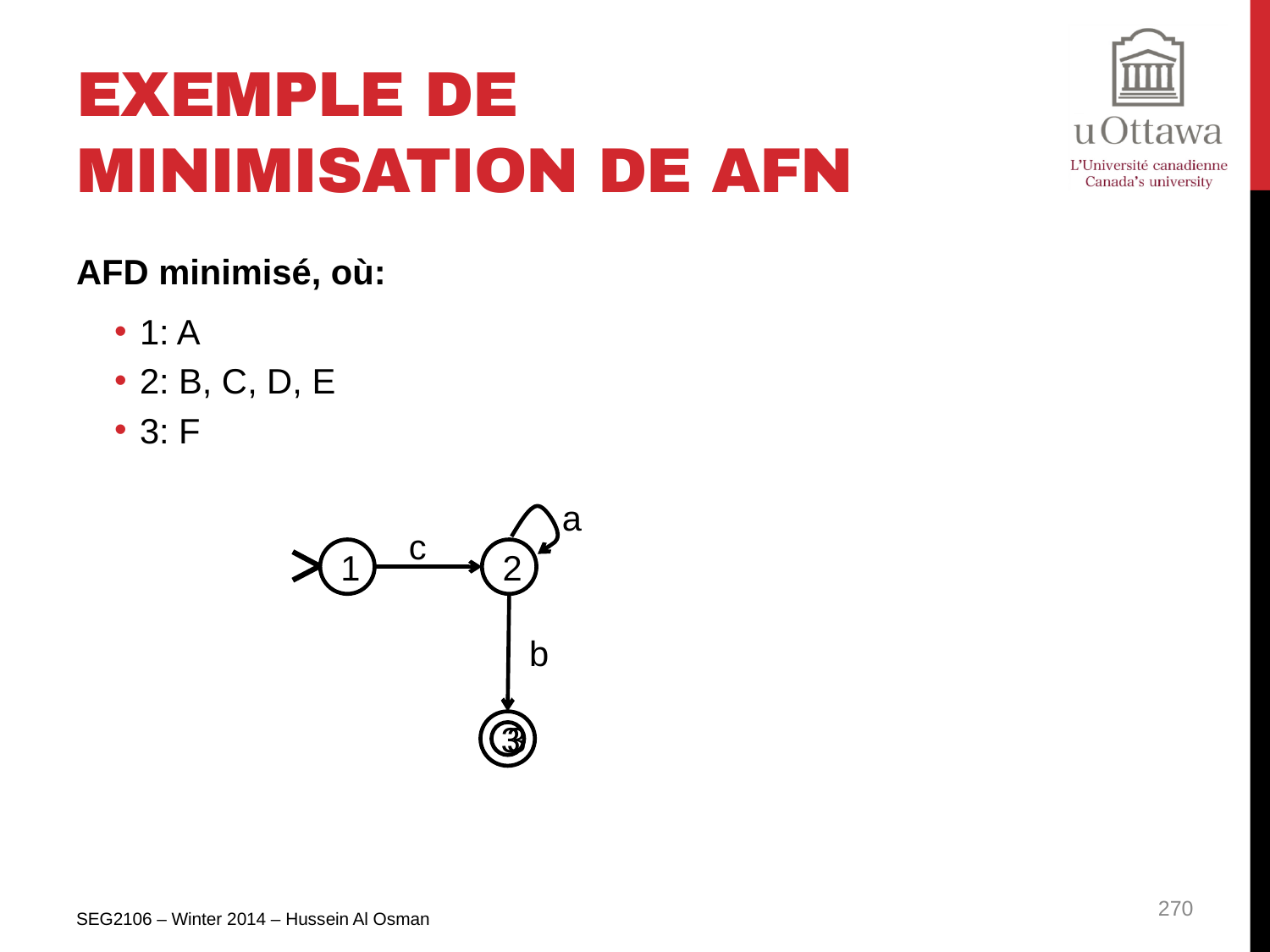

# Exemple de minimisation de afn
AFD minimisé, où:
1: A
2: B, C, D, E
3: F
a

c
1
2
b
3
3
SEG2106 – Winter 2014 – Hussein Al Osman
270